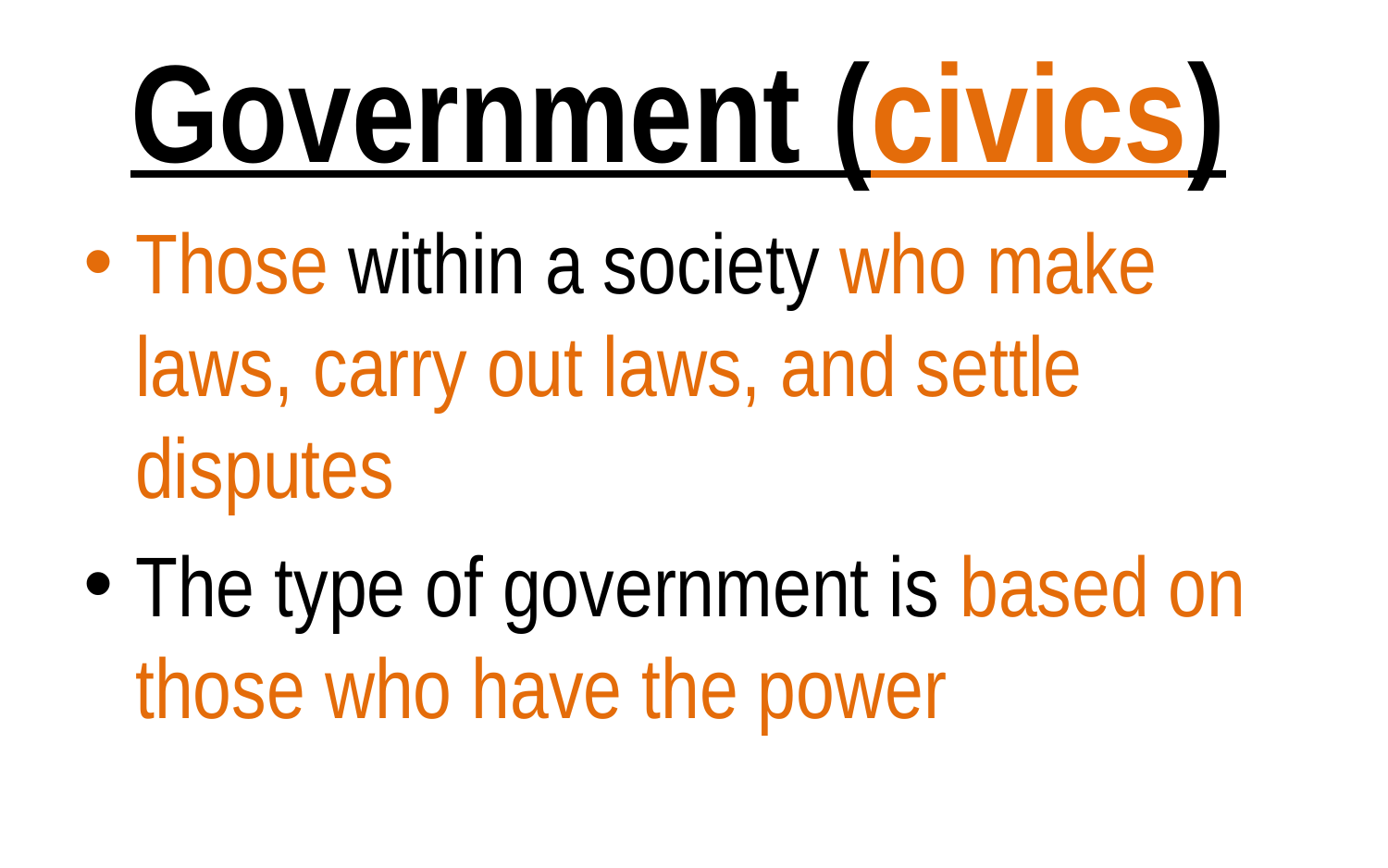

# Government (civics)
Those within a society who make laws, carry out laws, and settle disputes
The type of government is based on those who have the power